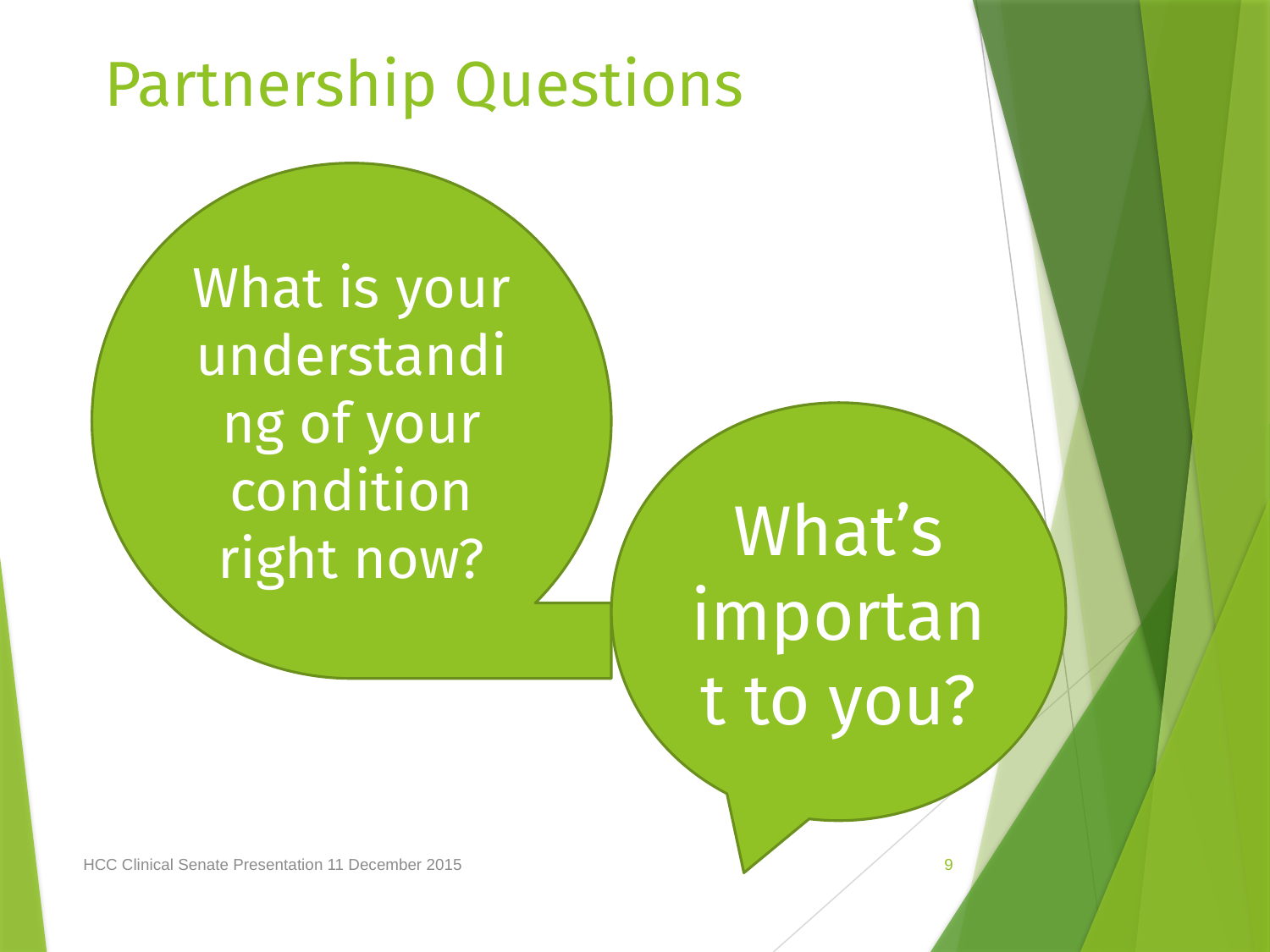

# Partnership Questions
What is your understanding of your condition right now?

What’s important to you?
HCC Clinical Senate Presentation 11 December 2015
9